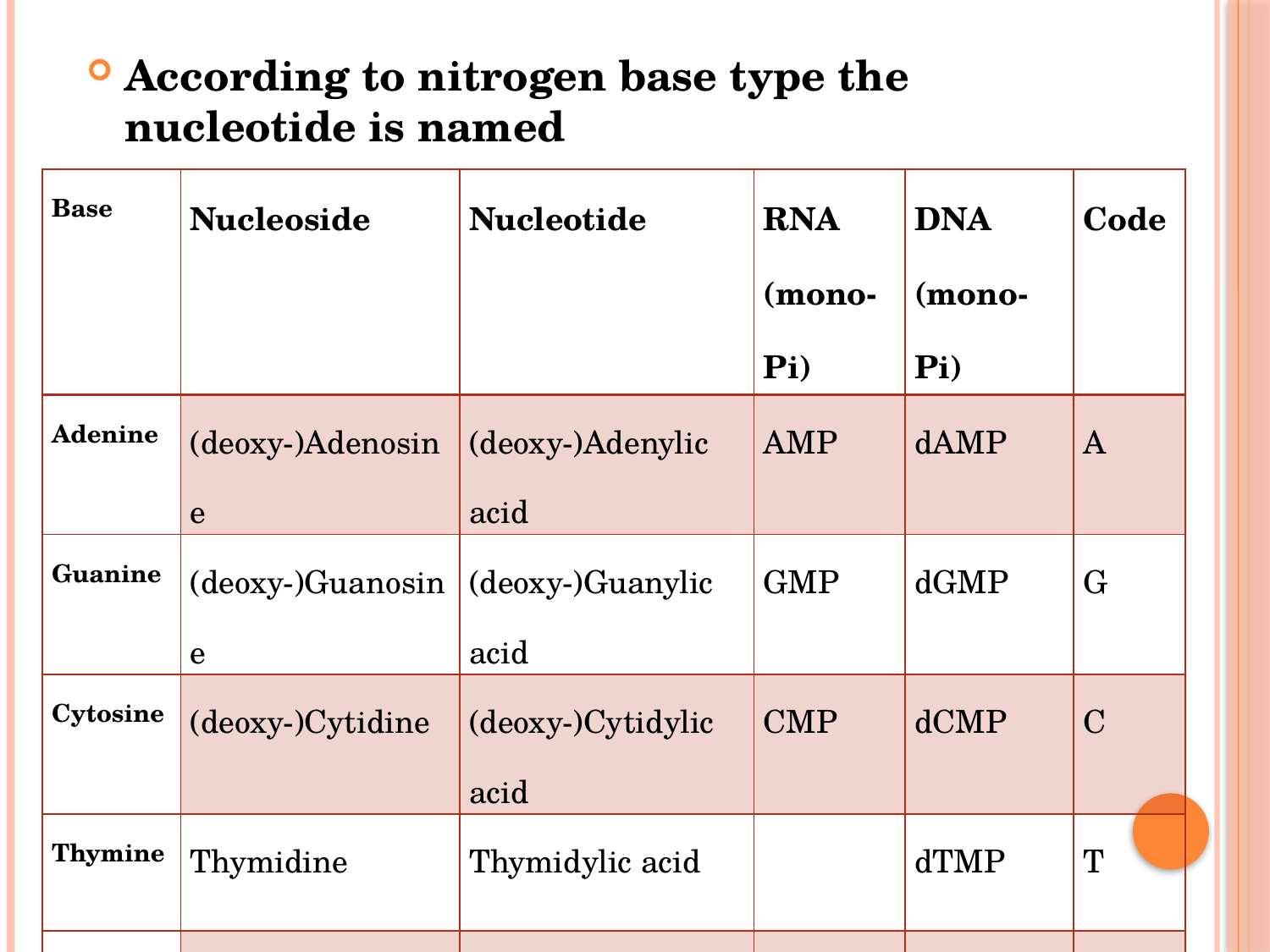

According to nitrogen base type the nucleotide is named

| Base | Nucleoside | Nucleotide | RNA (mono-Pi) | DNA (mono-Pi) | Code |
| --- | --- | --- | --- | --- | --- |
| Adenine | (deoxy-)Adenosine | (deoxy-)Adenylic acid | AMP | dAMP | A |
| Guanine | (deoxy-)Guanosine | (deoxy-)Guanylic acid | GMP | dGMP | G |
| Cytosine | (deoxy-)Cytidine | (deoxy-)Cytidylic acid | CMP | dCMP | C |
| Thymine | Thymidine | Thymidylic acid |  | dTMP | T |
| Uracil | Uridine | Uridylic acid | UMP |  | U |